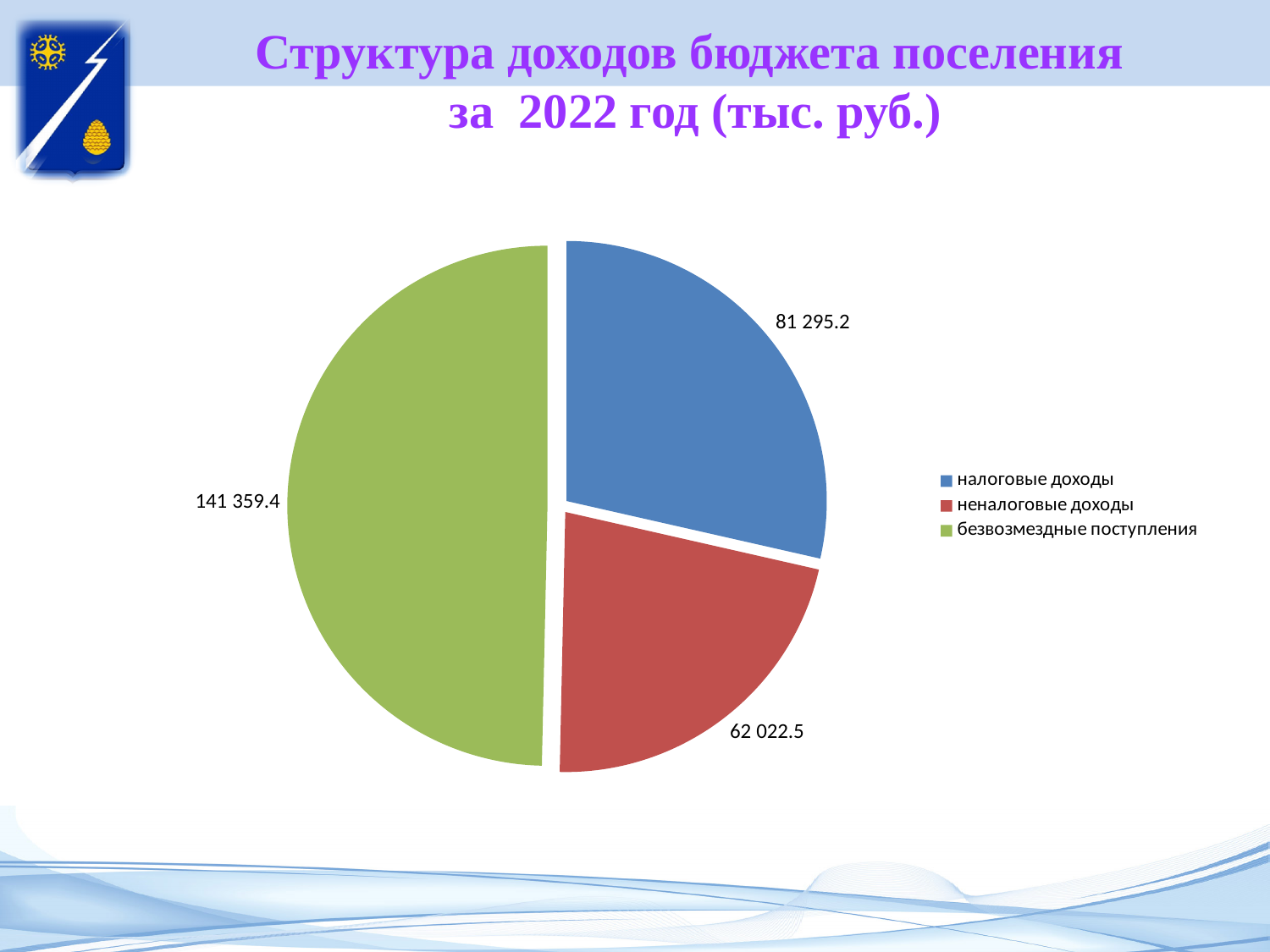

Структура доходов бюджета поселения
за  2022 год (тыс. руб.)

### Chart

| Category | налоговые доходы | неналоговые доходы | безвозмездные поступления |
|---|---|---|---|
| налоговые доходы | 81295.2 | None | None |
| неналоговые доходы | 62022.5 | None | None |
| безвозмездные поступления | 141359.4 | 62022.5 | 141359.4 |